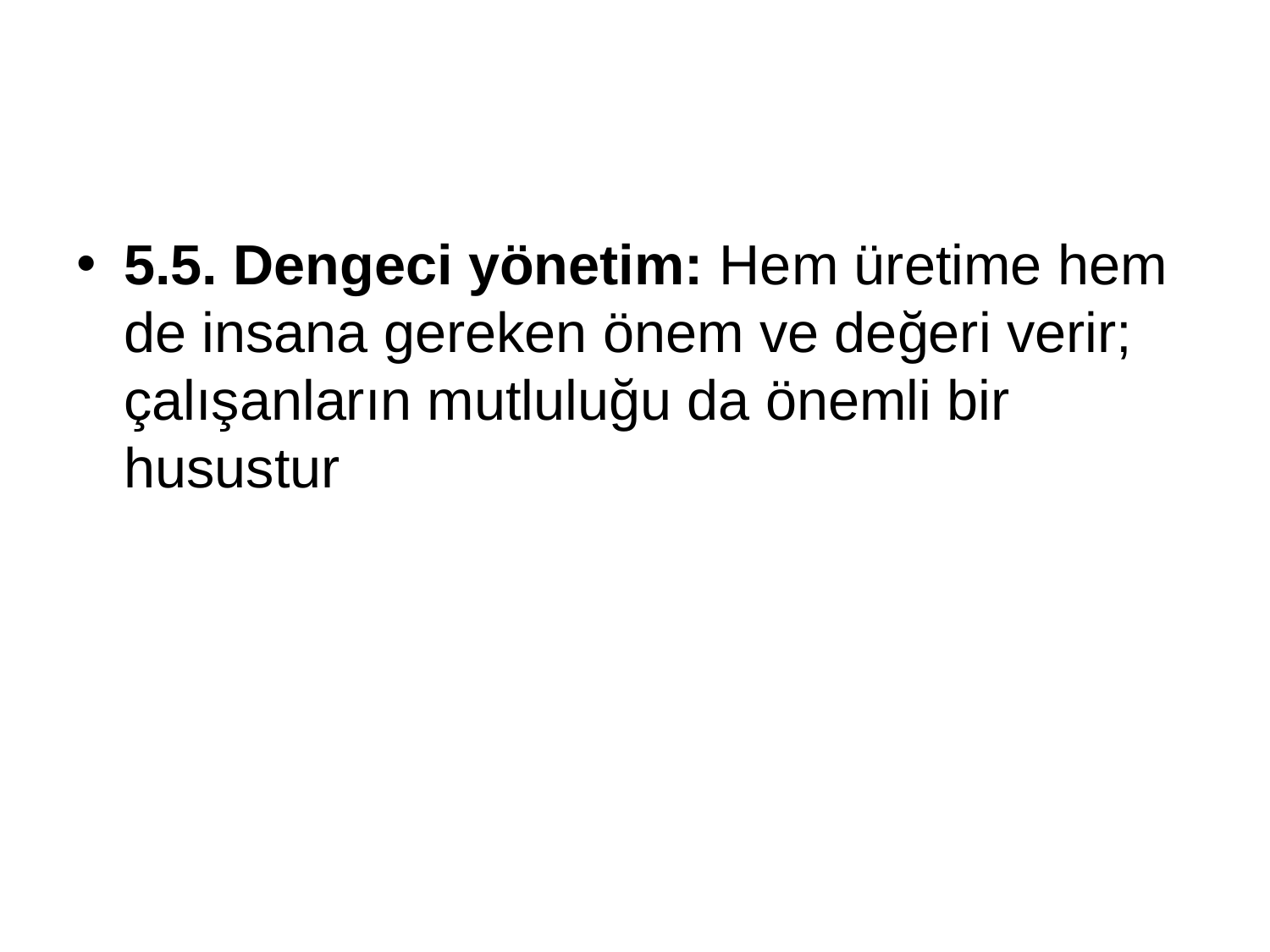

#
5.5. Dengeci yönetim: Hem üretime hem de insana gereken önem ve değeri verir; çalışanların mutluluğu da önemli bir husustur